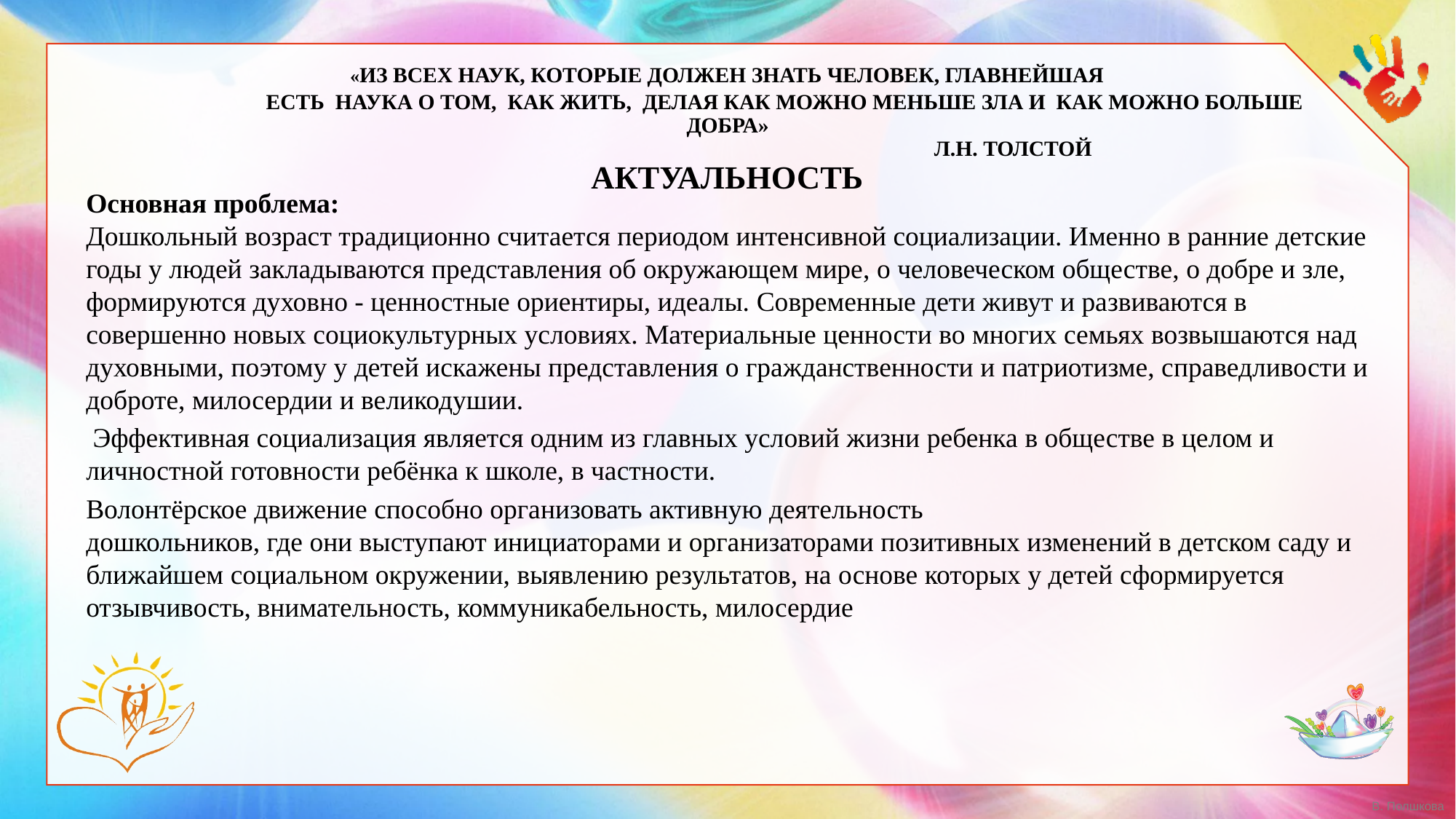

# «Из всех наук, которые должен знать человек, главнейшая есть  наука о том,  как жить,  делая как можно меньше зла и  как можно больше добра» Л.Н. ТолстоЙ Актуальность
Основная проблема:
Дошкольный возраст традиционно считается периодом интенсивной социализации. Именно в ранние детские годы у людей закладываются представления об окружающем мире, о человеческом обществе, о добре и зле, формируются духовно - ценностные ориентиры, идеалы. Современные дети живут и развиваются в совершенно новых социокультурных условиях. Материальные ценности во многих семьях возвышаются над духовными, поэтому у детей искажены представления о гражданственности и патриотизме, справедливости и доброте, милосердии и великодушии.
 Эффективная социализация является одним из главных условий жизни ребенка в обществе в целом и личностной готовности ребёнка к школе, в частности.
Волонтёрское движение способно организовать активную деятельность
дошкольников, где они выступают инициаторами и организаторами позитивных изменений в детском саду и ближайшем социальном окружении, выявлению результатов, на основе которых у детей сформируется отзывчивость, внимательность, коммуникабельность, милосердие